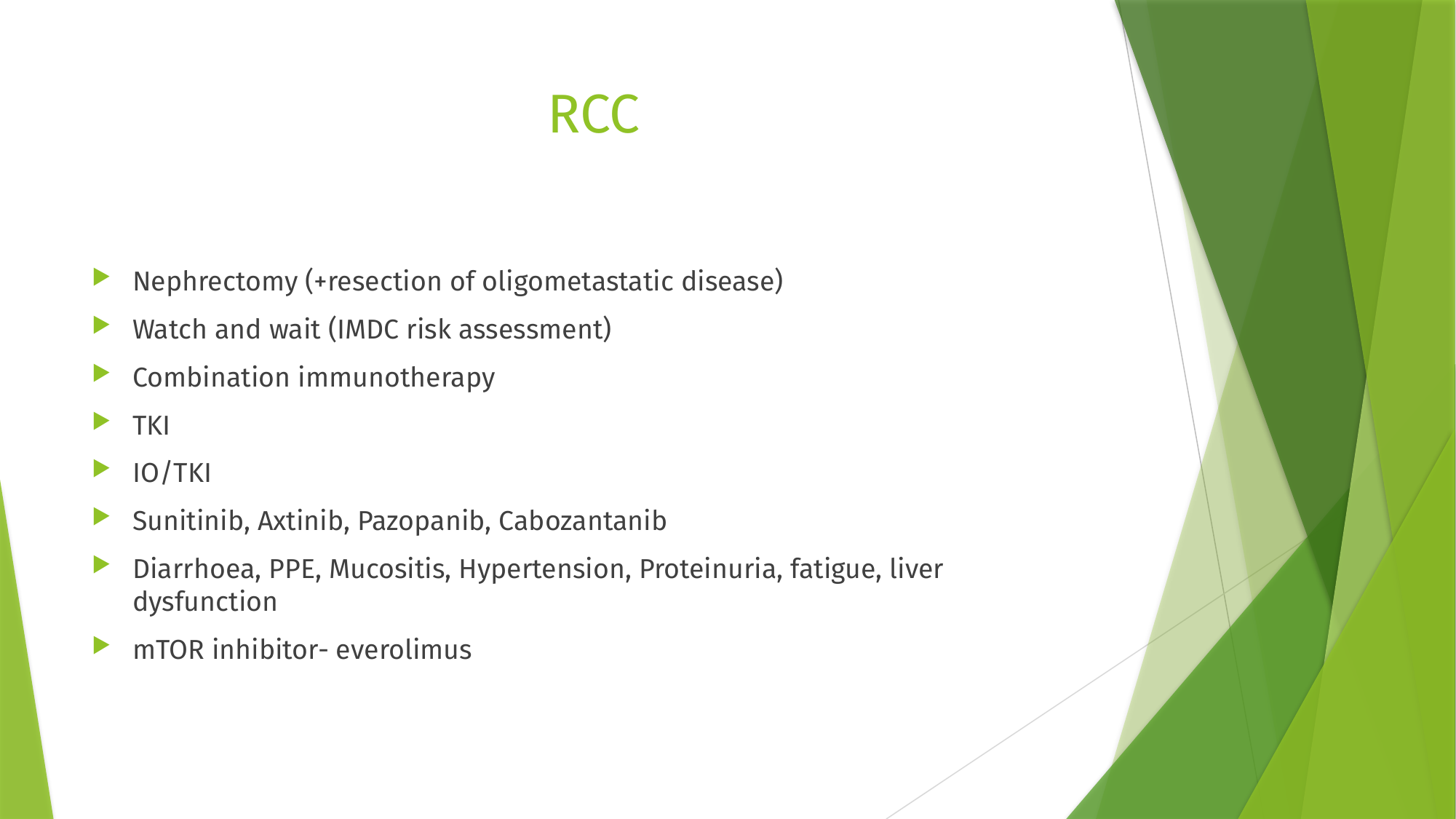

# RCC
Nephrectomy (+resection of oligometastatic disease)
Watch and wait (IMDC risk assessment)
Combination immunotherapy
TKI
IO/TKI
Sunitinib, Axtinib, Pazopanib, Cabozantanib
Diarrhoea, PPE, Mucositis, Hypertension, Proteinuria, fatigue, liver dysfunction
mTOR inhibitor- everolimus